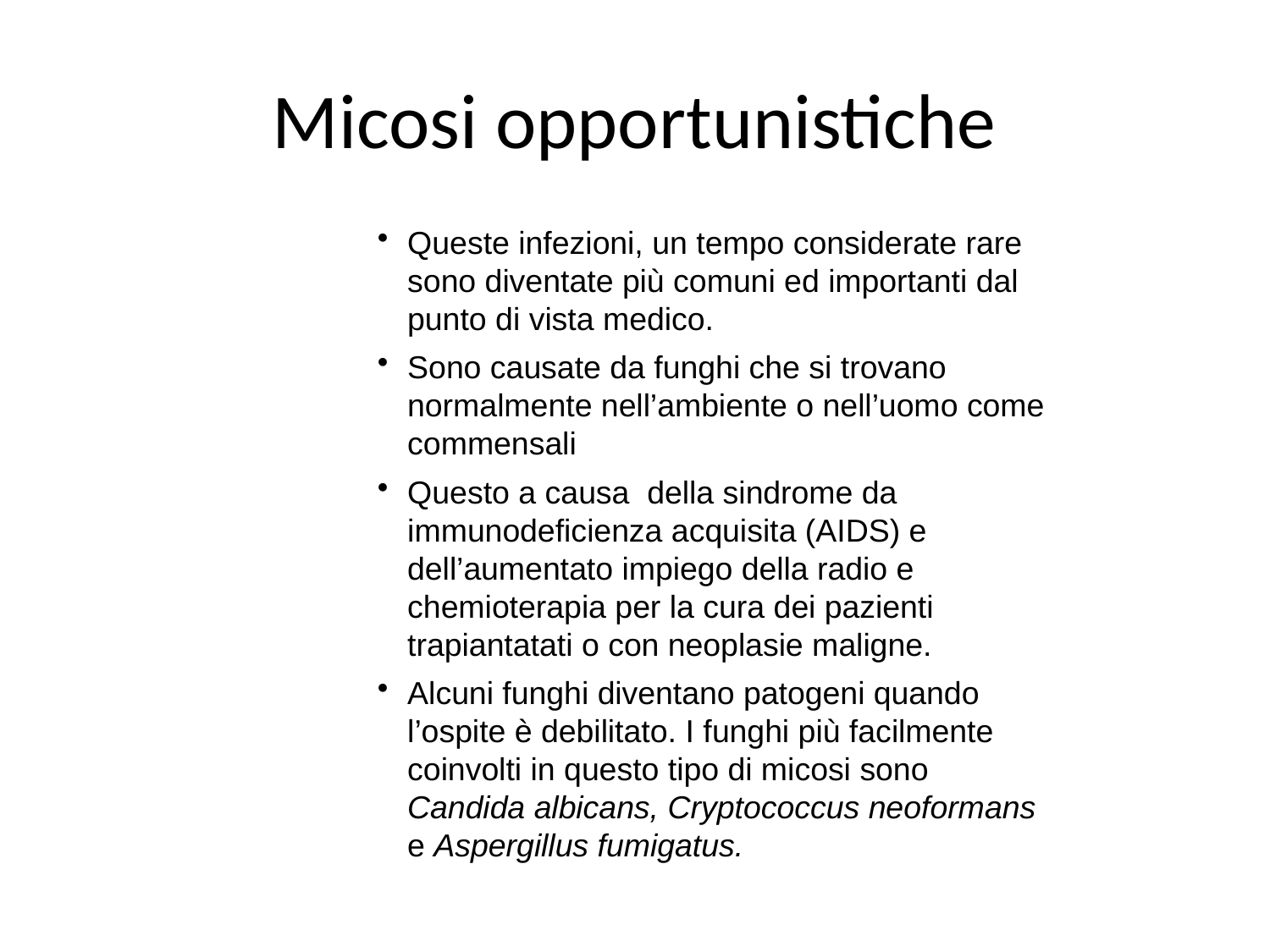

# Micosi opportunistiche
Queste infezioni, un tempo considerate rare sono diventate più comuni ed importanti dal punto di vista medico.
Sono causate da funghi che si trovano normalmente nell’ambiente o nell’uomo come commensali
Questo a causa  della sindrome da immunodeficienza acquisita (AIDS) e dell’aumentato impiego della radio e chemioterapia per la cura dei pazienti trapiantatati o con neoplasie maligne.
Alcuni funghi diventano patogeni quando l’ospite è debilitato. I funghi più facilmente  coinvolti in questo tipo di micosi sono Candida albicans, Cryptococcus neoformans e Aspergillus fumigatus.